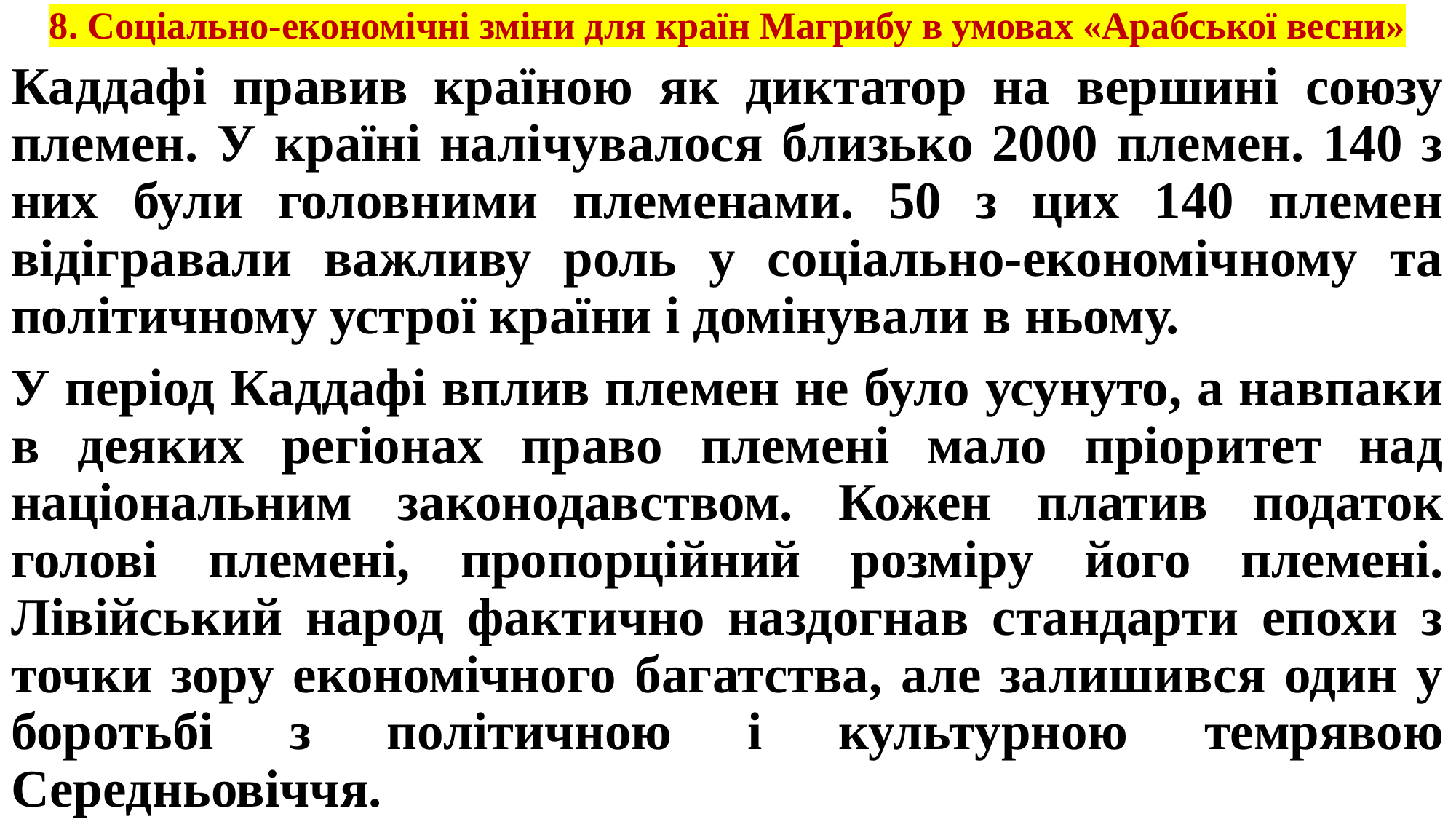

# 8. Соціально-економічні зміни для країн Магрибу в умовах «Арабської весни»
Каддафі правив країною як диктатор на вершині союзу племен. У країні налічувалося близько 2000 племен. 140 з них були головними племенами. 50 з цих 140 племен відігравали важливу роль у соціально-економічному та політичному устрої країни і домінували в ньому.
У період Каддафі вплив племен не було усунуто, а навпаки в деяких регіонах право племені мало пріоритет над національним законодавством. Кожен платив податок голові племені, пропорційний розміру його племені. Лівійський народ фактично наздогнав стандарти епохи з точки зору економічного багатства, але залишився один у боротьбі з політичною і культурною темрявою Середньовіччя.